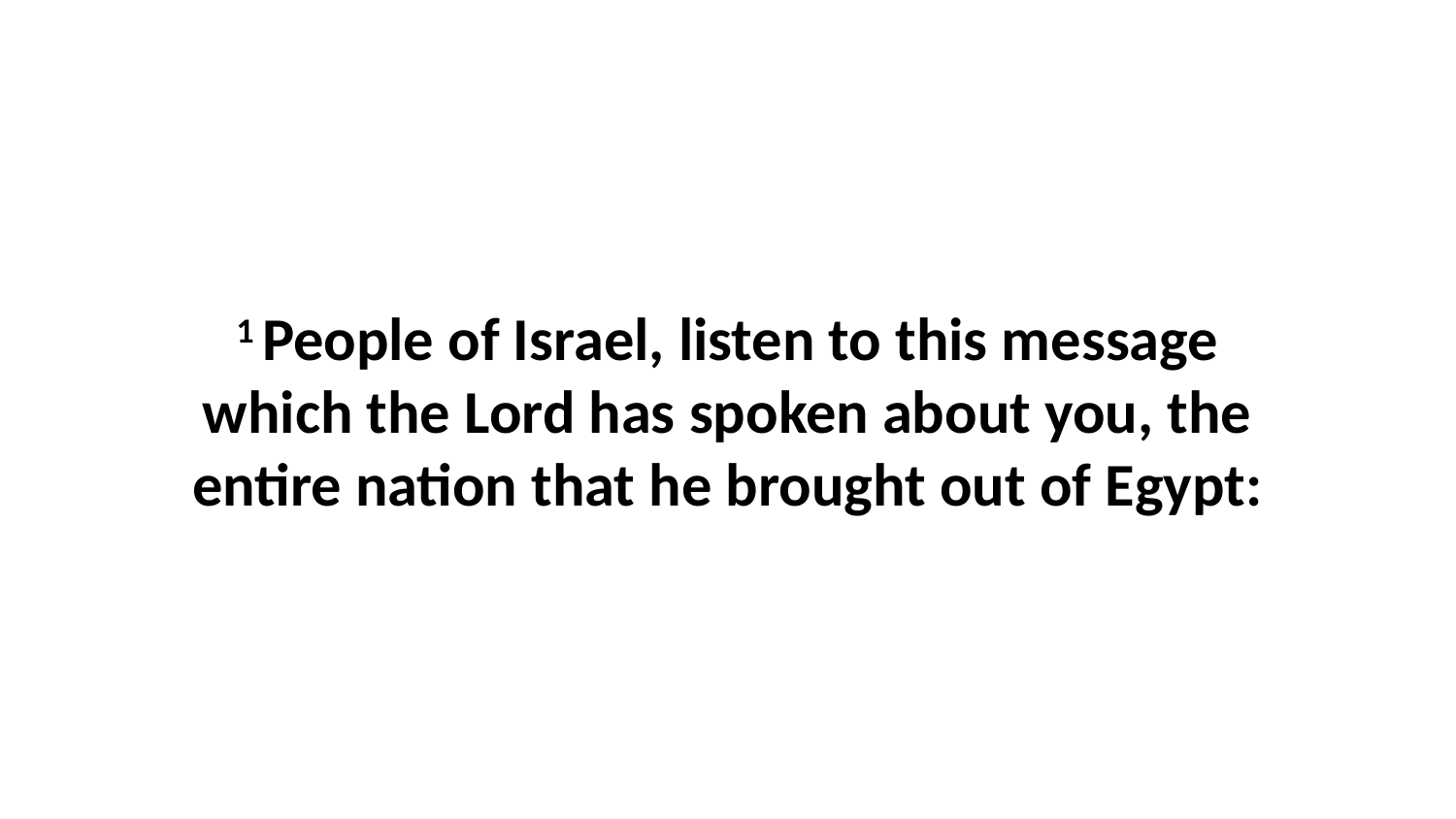

1 People of Israel, listen to this message which the Lord has spoken about you, the entire nation that he brought out of Egypt: